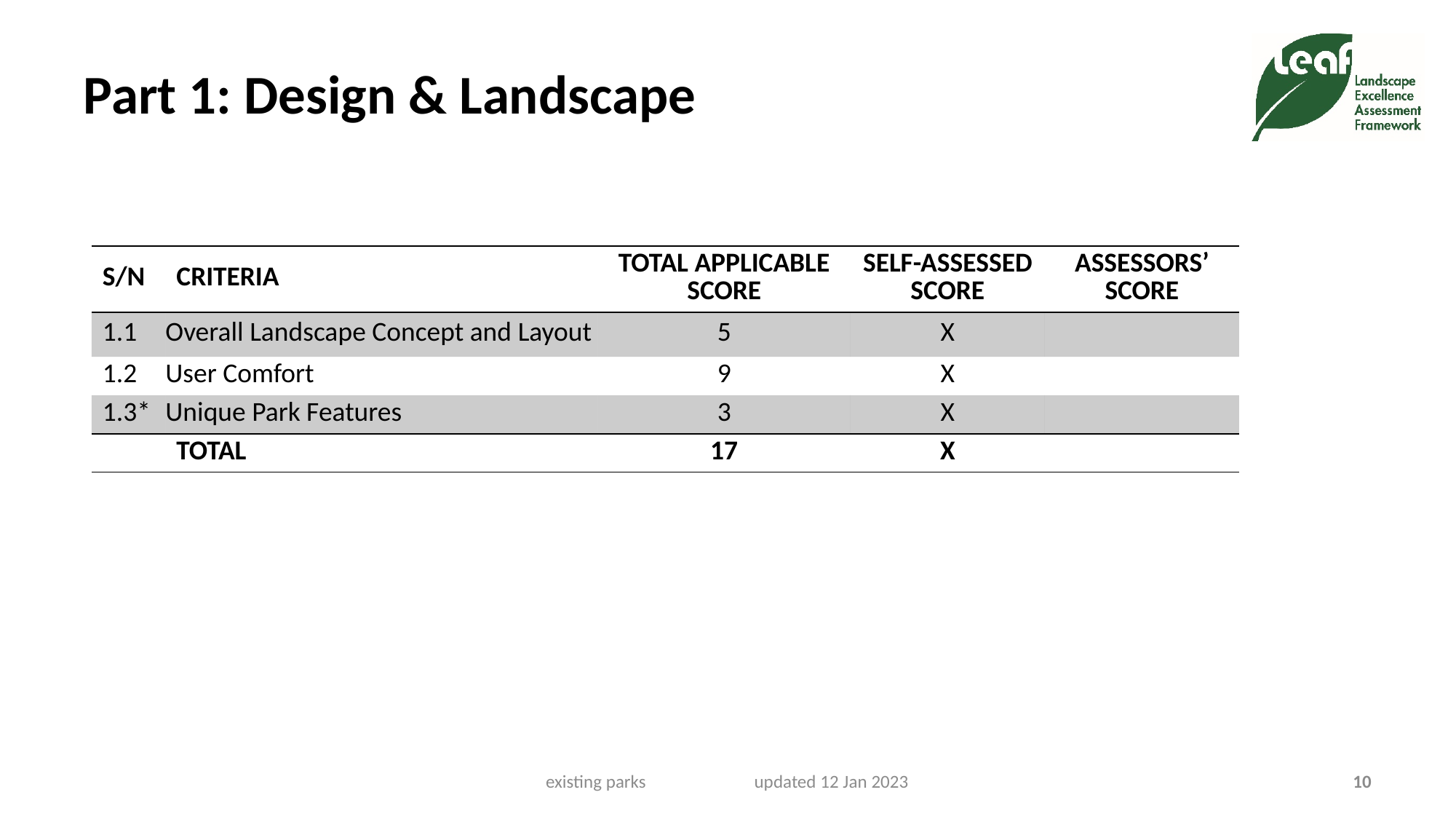

# Part 1: Design & Landscape
| S/N | CRITERIA | TOTAL APPLICABLE SCORE | SELF-ASSESSED SCORE | ASSESSORS’ SCORE |
| --- | --- | --- | --- | --- |
| 1.1 | Overall Landscape Concept and Layout | 5 | X |  |
| 1.2 | User Comfort | 9 | X |  |
| 1.3\* | Unique Park Features | 3 | X |  |
|  | TOTAL | 17 | X |  |
existing parks                          updated 12 Jan 2023
10